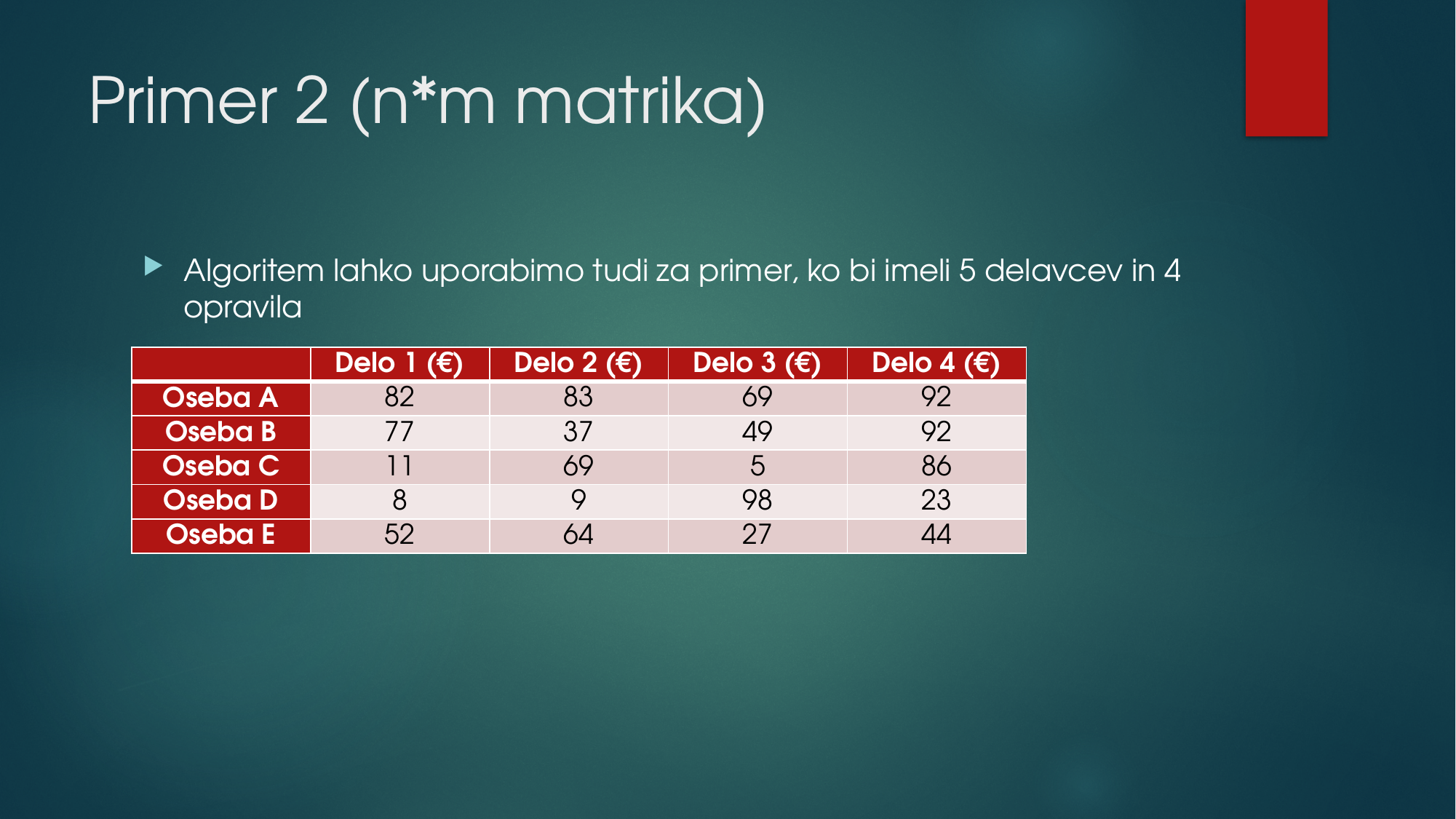

# Primer 2 (n*m matrika)
Algoritem lahko uporabimo tudi za primer, ko bi imeli 5 delavcev in 4 opravila

|  | Delo 1 (€) | Delo 2 (€) | Delo 3 (€) | Delo 4 (€) |
| --- | --- | --- | --- | --- |
| Oseba A | 82 | 83 | 69 | 92 |
| Oseba B | 77 | 37 | 49 | 92 |
| Oseba C | 11 | 69 | 5 | 86 |
| Oseba D | 8 | 9 | 98 | 23 |
| Oseba E | 52 | 64 | 27 | 44 |